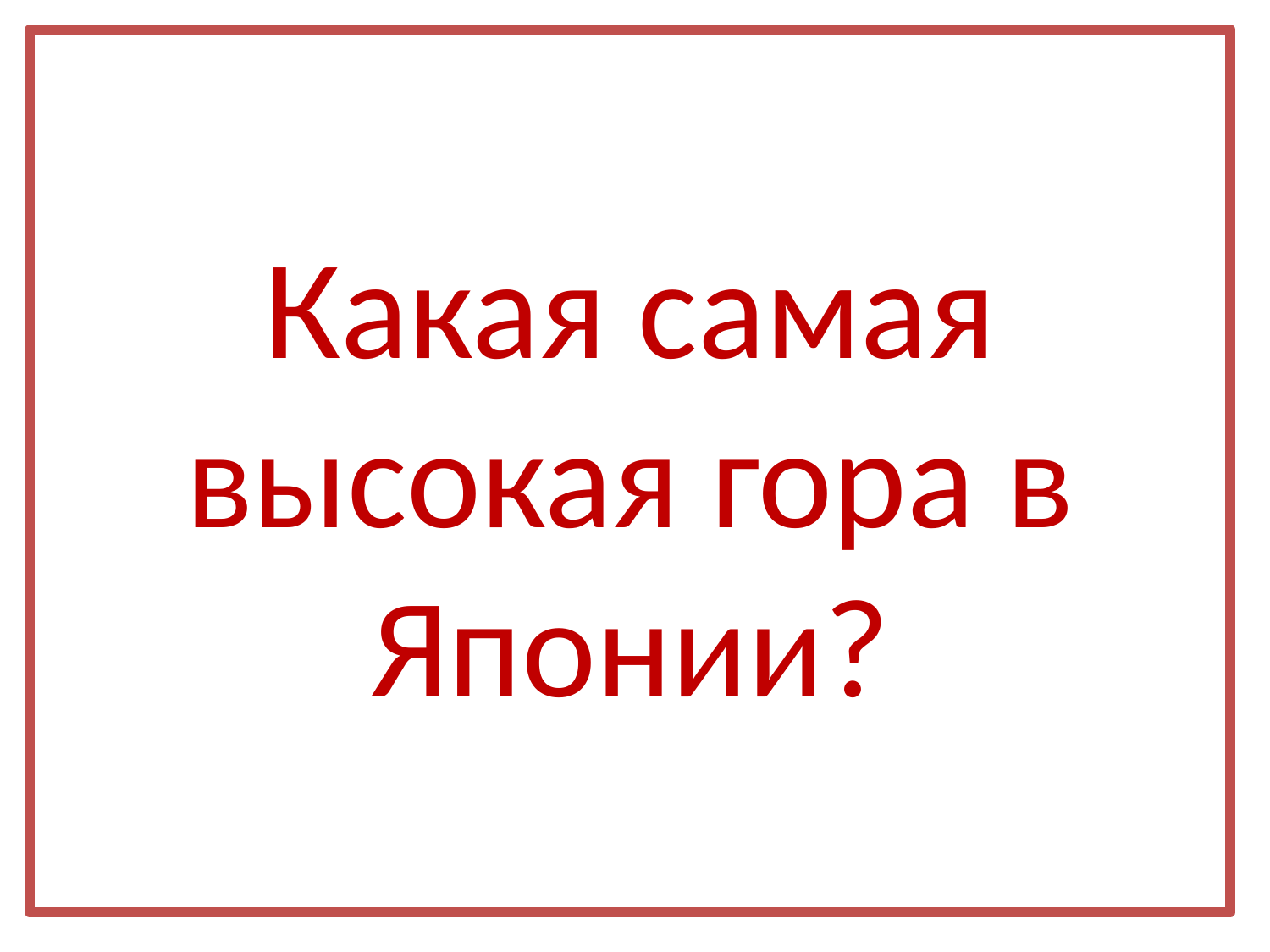

# Какая самая высокая гора в Японии?